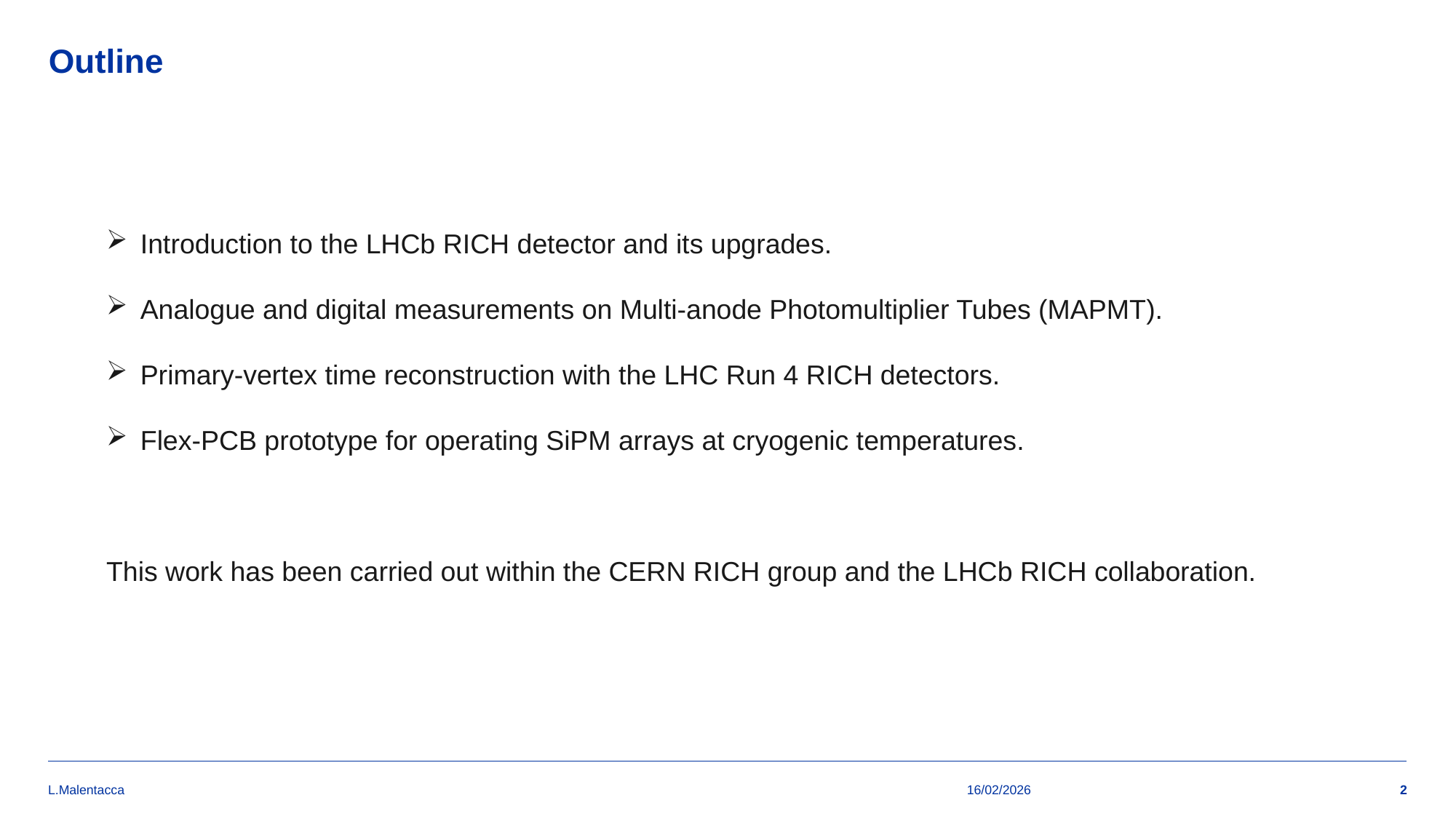

# Outline
Introduction to the LHCb RICH detector and its upgrades.
Analogue and digital measurements on Multi-anode Photomultiplier Tubes (MAPMT).
Primary-vertex time reconstruction with the LHC Run 4 RICH detectors.
Flex-PCB prototype for operating SiPM arrays at cryogenic temperatures.

This work has been carried out within the CERN RICH group and the LHCb RICH collaboration.
L.Malentacca
16/02/2026
2